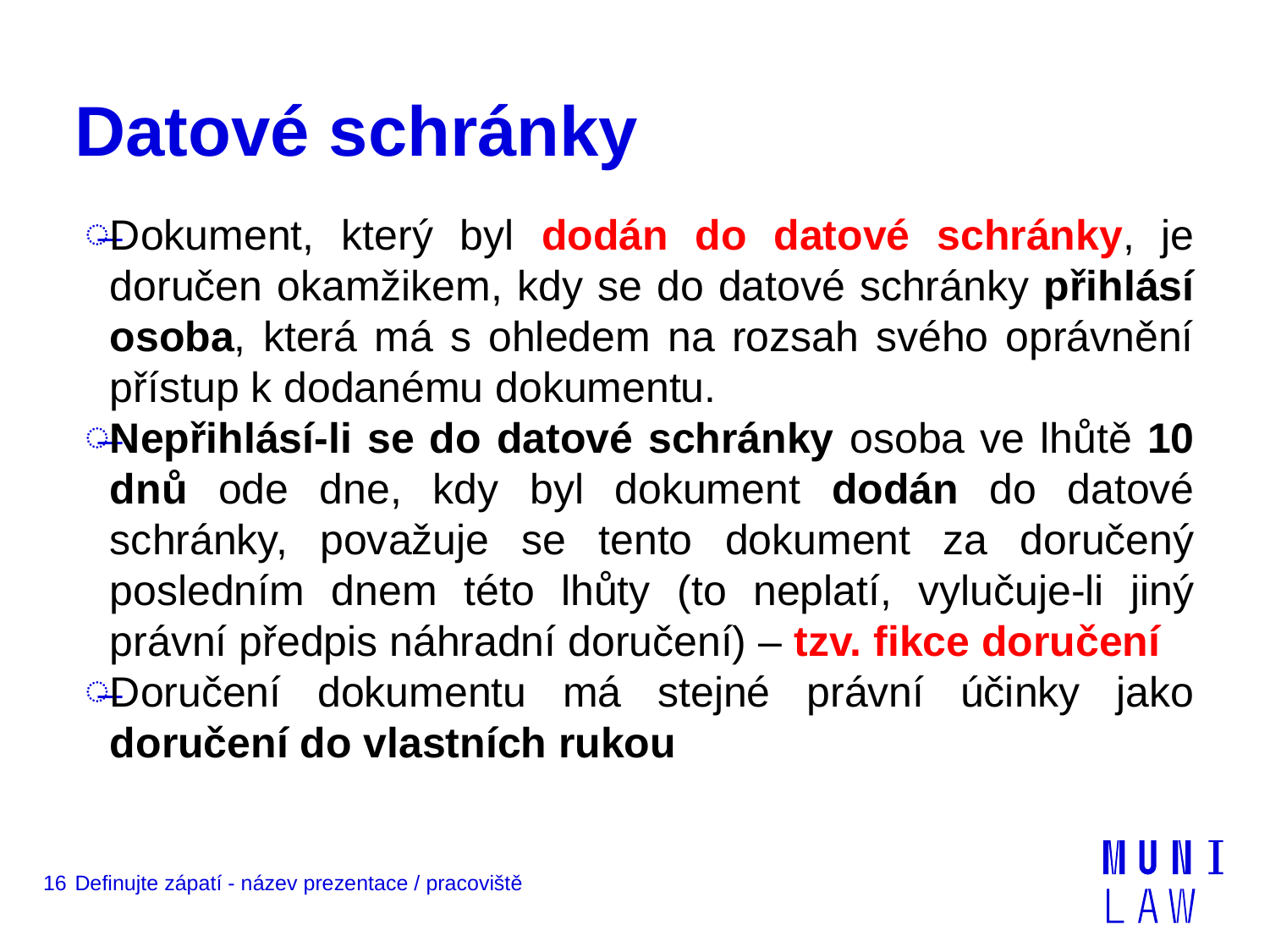

# Datové schránky
Dokument, který byl dodán do datové schránky, je doručen okamžikem, kdy se do datové schránky přihlásí osoba, která má s ohledem na rozsah svého oprávnění přístup k dodanému dokumentu.
Nepřihlásí-li se do datové schránky osoba ve lhůtě 10 dnů ode dne, kdy byl dokument dodán do datové schránky, považuje se tento dokument za doručený posledním dnem této lhůty (to neplatí, vylučuje-li jiný právní předpis náhradní doručení) – tzv. fikce doručení
Doručení dokumentu má stejné právní účinky jako doručení do vlastních rukou

16
Definujte zápatí - název prezentace / pracoviště